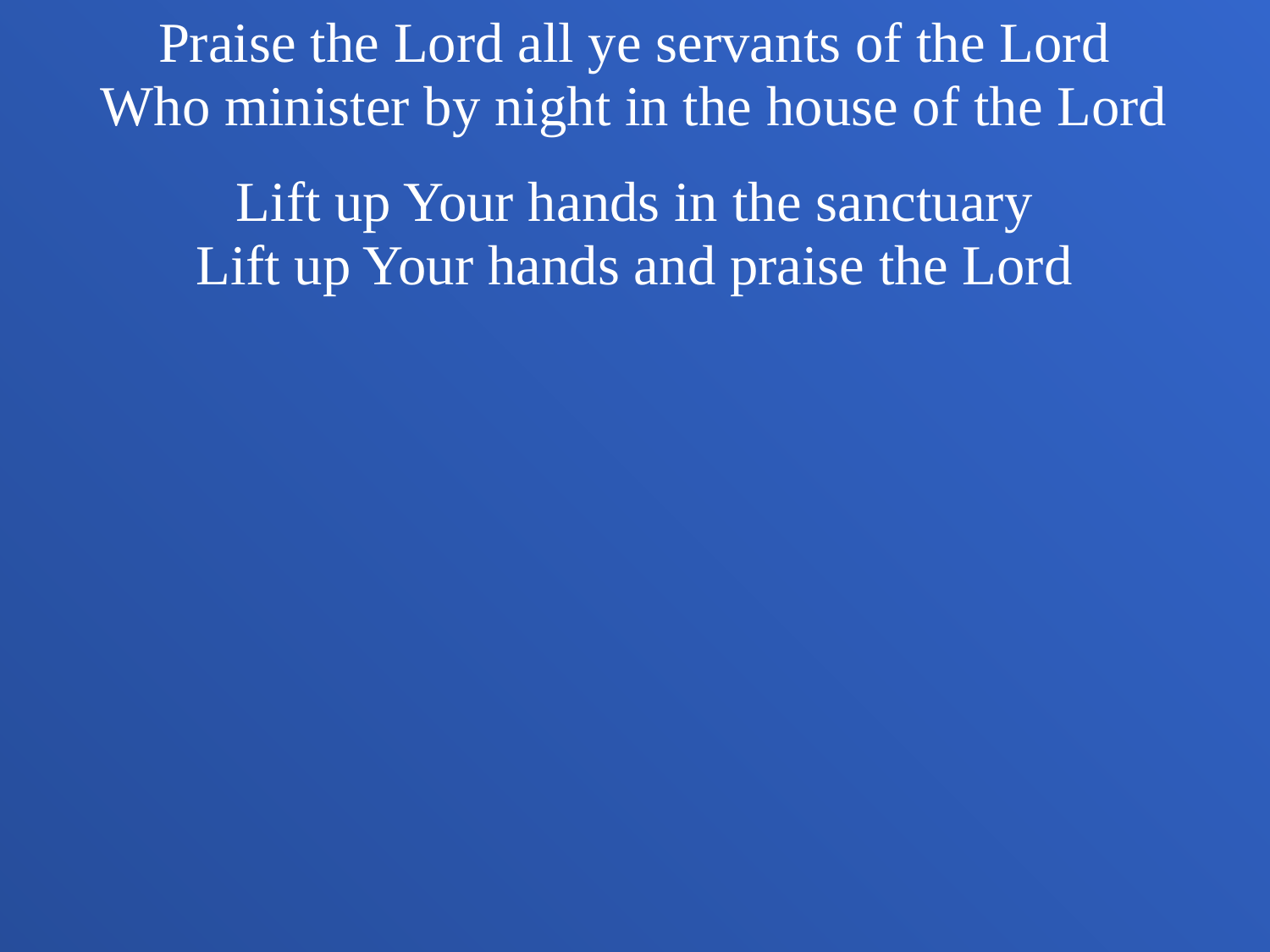

Praise the Lord all ye servants of the Lord
Who minister by night in the house of the Lord
Lift up Your hands in the sanctuary
Lift up Your hands and praise the Lord